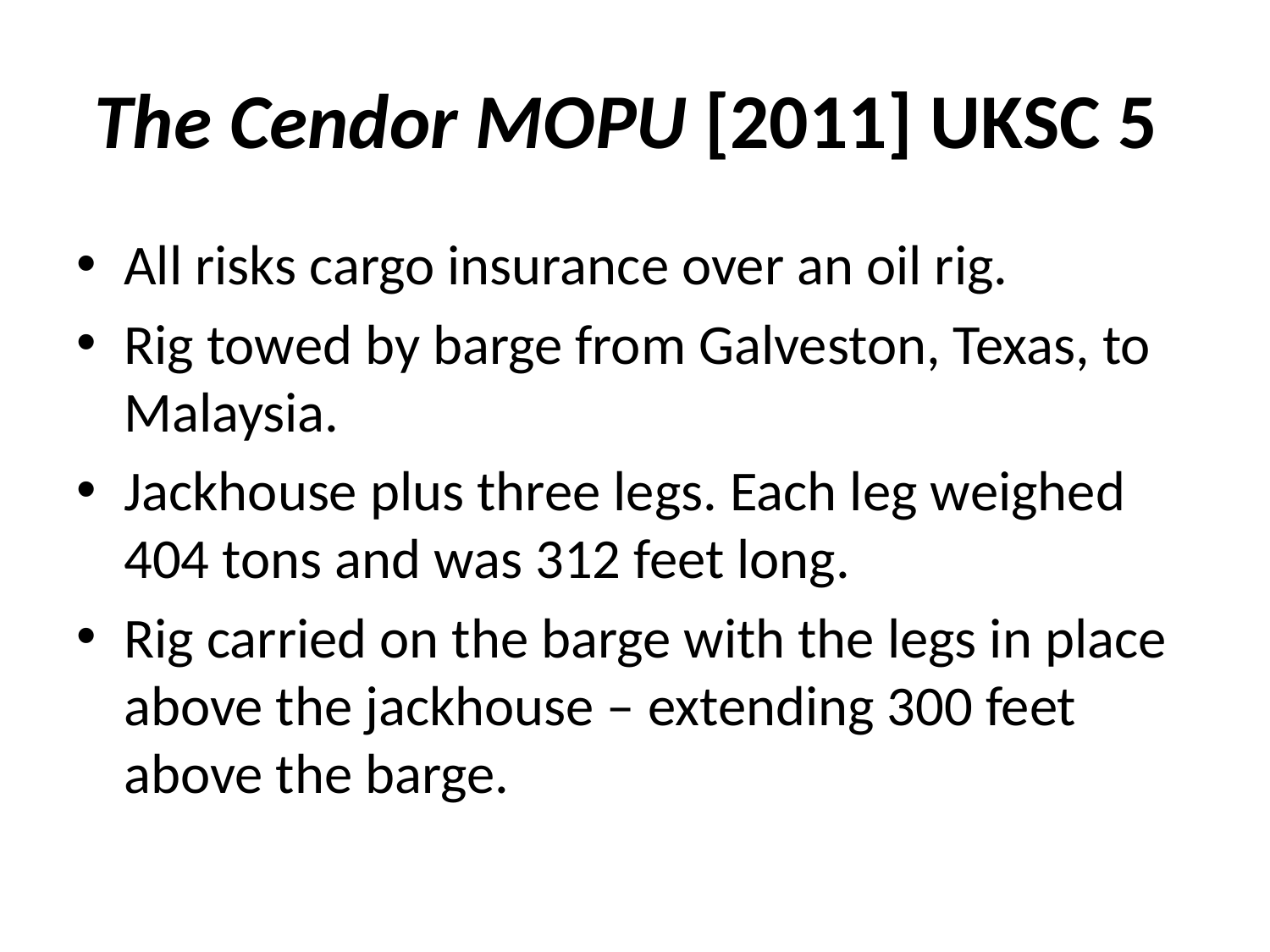

# The Cendor MOPU [2011] UKSC 5
All risks cargo insurance over an oil rig.
Rig towed by barge from Galveston, Texas, to Malaysia.
Jackhouse plus three legs. Each leg weighed 404 tons and was 312 feet long.
Rig carried on the barge with the legs in place above the jackhouse – extending 300 feet above the barge.